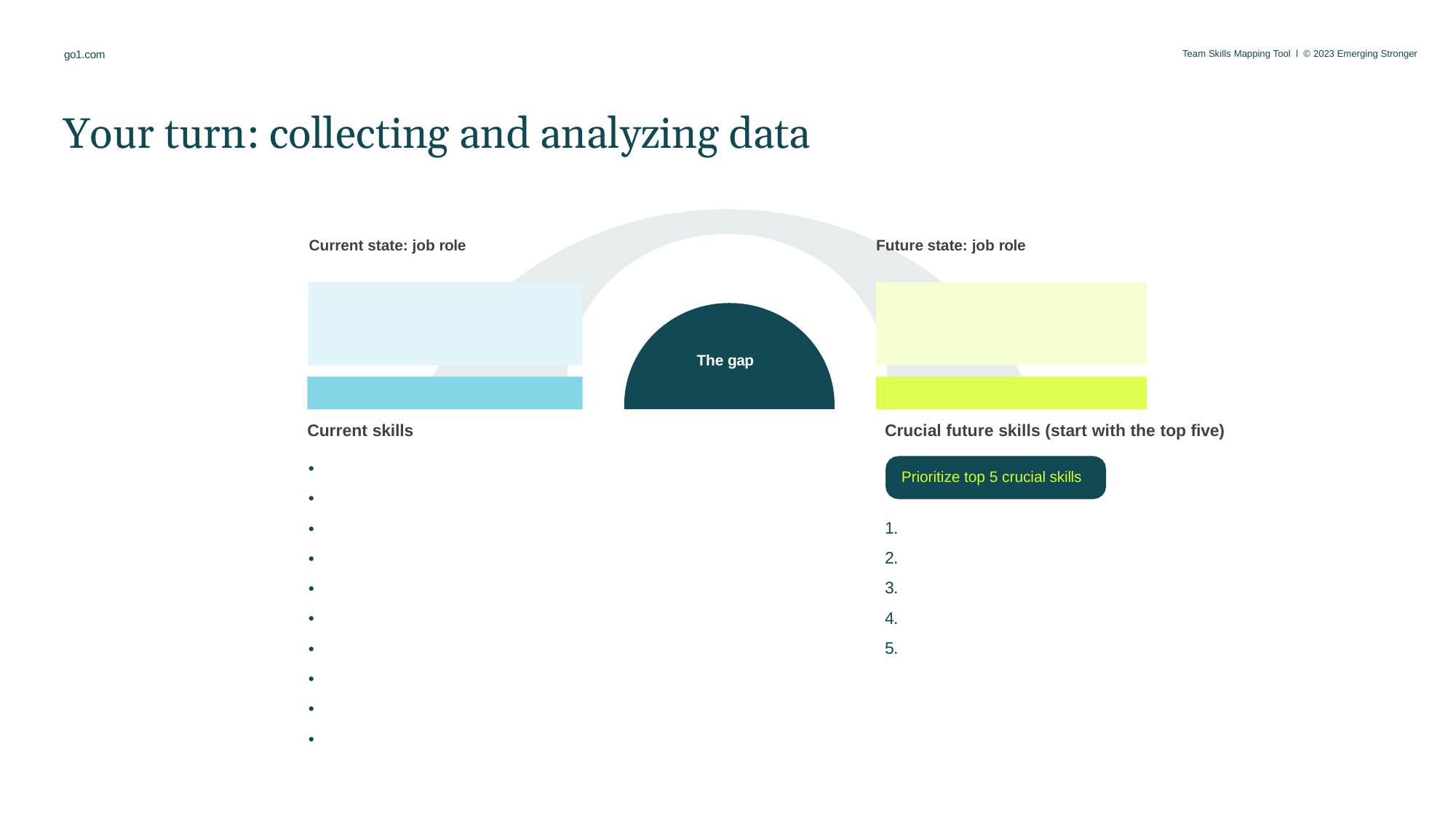

Your turn: collecting and analyzing data

Current state: job role
Future state: job role

The gap
Current skills
Crucial future skills (start with the top five)
•
•
•
•
•
•
•
•
•
•

Prioritize top 5 crucial skills
1.
2.
3.
4.
5.